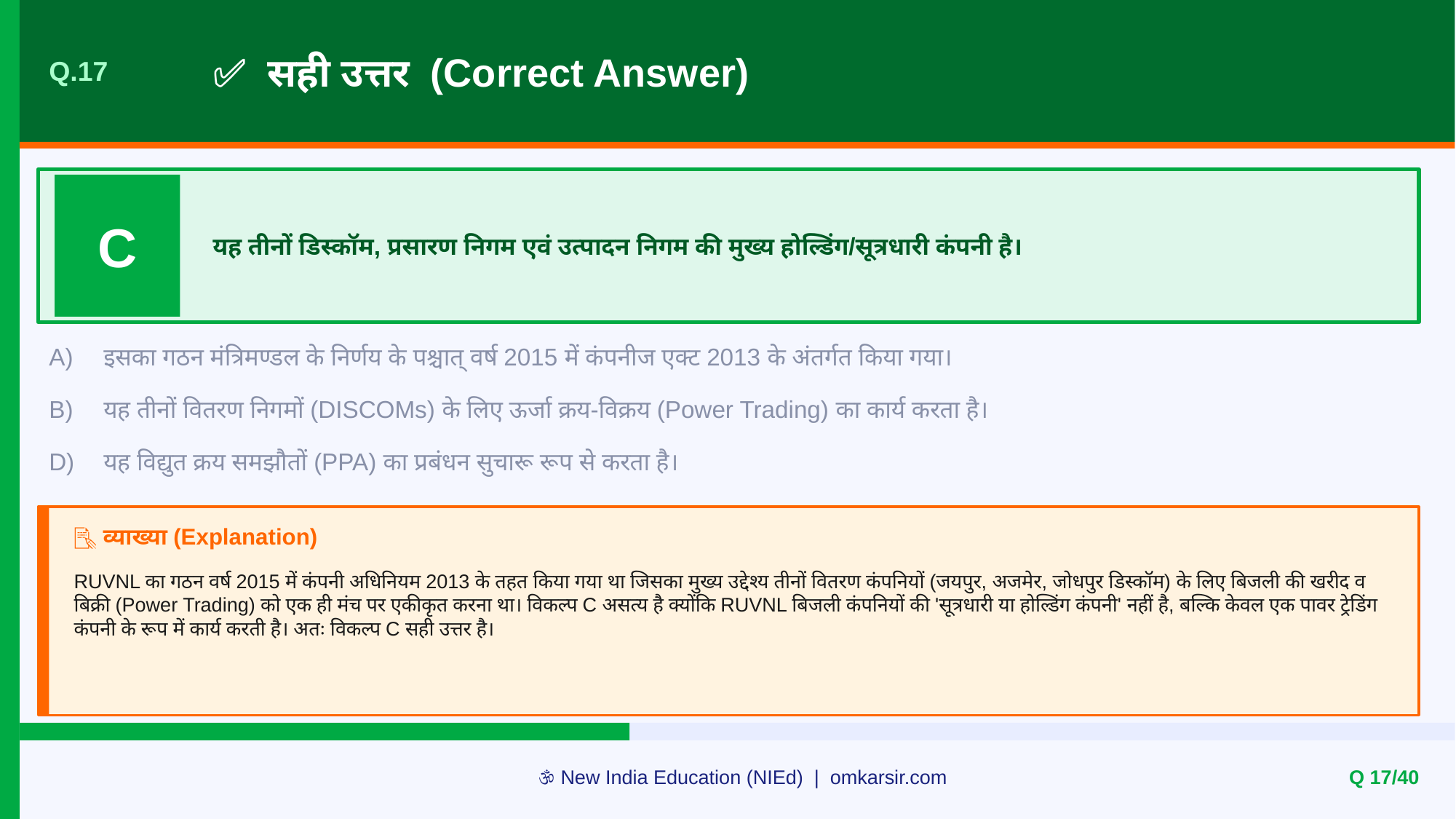

✅  सही उत्तर  (Correct Answer)
Q.17

C
यह तीनों डिस्कॉम, प्रसारण निगम एवं उत्पादन निगम की मुख्य होल्डिंग/सूत्रधारी कंपनी है।
A)
इसका गठन मंत्रिमण्डल के निर्णय के पश्चात् वर्ष 2015 में कंपनीज एक्ट 2013 के अंतर्गत किया गया।
B)
यह तीनों वितरण निगमों (DISCOMs) के लिए ऊर्जा क्रय-विक्रय (Power Trading) का कार्य करता है।
D)
यह विद्युत क्रय समझौतों (PPA) का प्रबंधन सुचारू रूप से करता है।

📝 व्याख्या (Explanation)
RUVNL का गठन वर्ष 2015 में कंपनी अधिनियम 2013 के तहत किया गया था जिसका मुख्य उद्देश्य तीनों वितरण कंपनियों (जयपुर, अजमेर, जोधपुर डिस्कॉम) के लिए बिजली की खरीद व बिक्री (Power Trading) को एक ही मंच पर एकीकृत करना था। विकल्प C असत्य है क्योंकि RUVNL बिजली कंपनियों की 'सूत्रधारी या होल्डिंग कंपनी' नहीं है, बल्कि केवल एक पावर ट्रेडिंग कंपनी के रूप में कार्य करती है। अतः विकल्प C सही उत्तर है।

🕉️ New India Education (NIEd)  |  omkarsir.com
Q 17/40